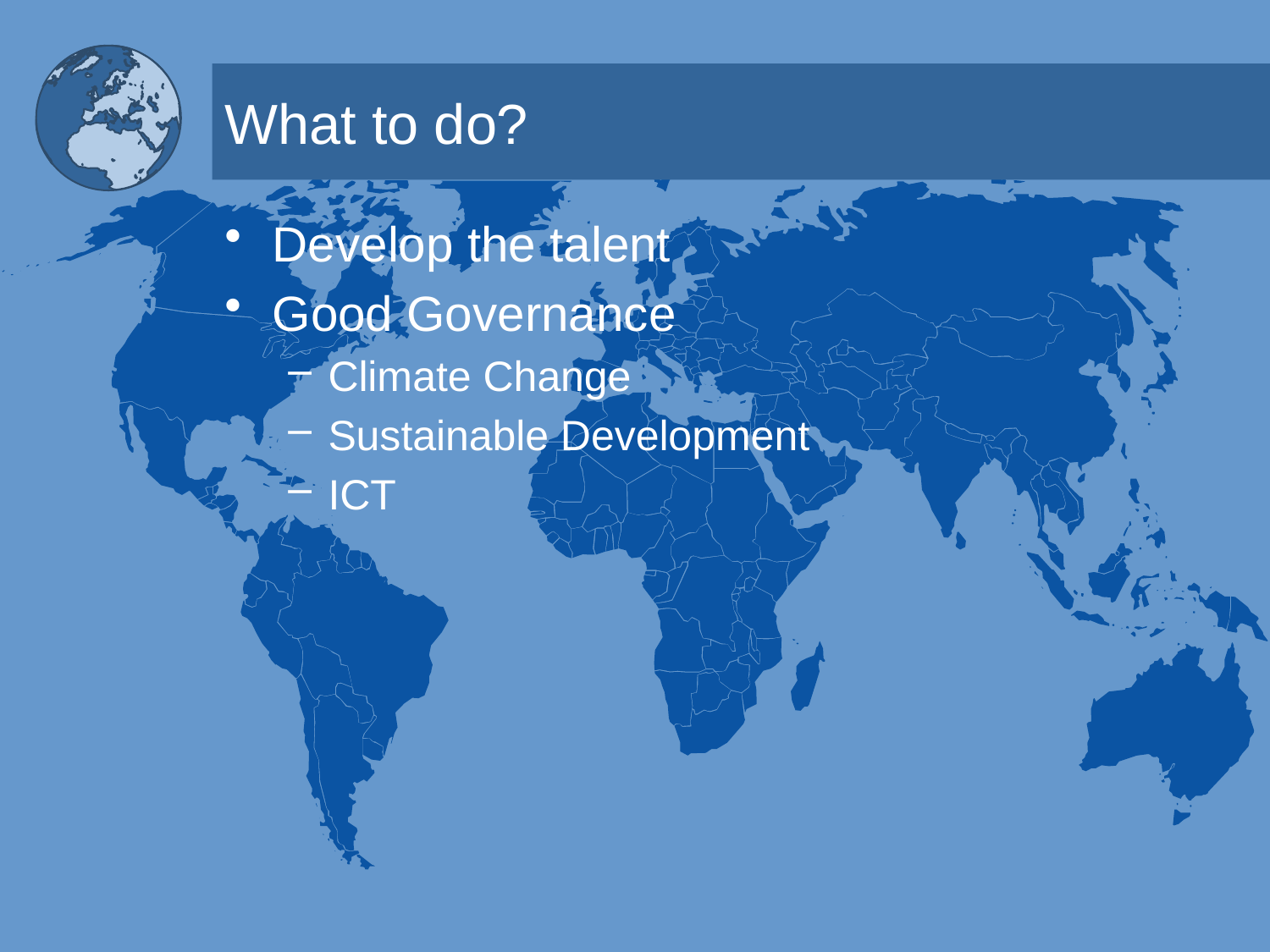

# What to do?
Develop the talent
Good Governance
Climate Change
Sustainable Development
ICT